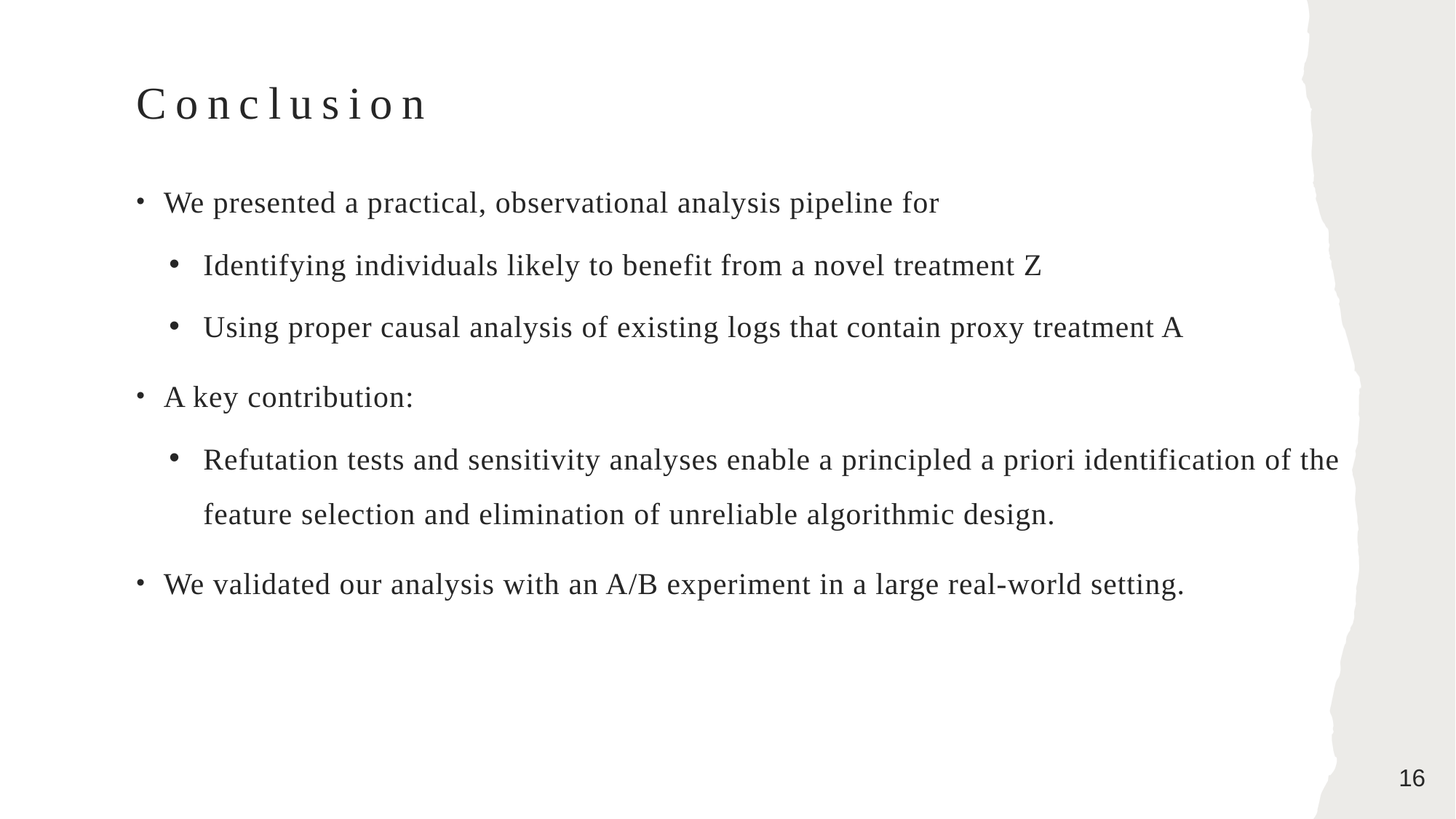

# Conclusion
We presented a practical, observational analysis pipeline for
Identifying individuals likely to benefit from a novel treatment Z
Using proper causal analysis of existing logs that contain proxy treatment A
A key contribution:
Refutation tests and sensitivity analyses enable a principled a priori identification of the feature selection and elimination of unreliable algorithmic design.
We validated our analysis with an A/B experiment in a large real-world setting.

16